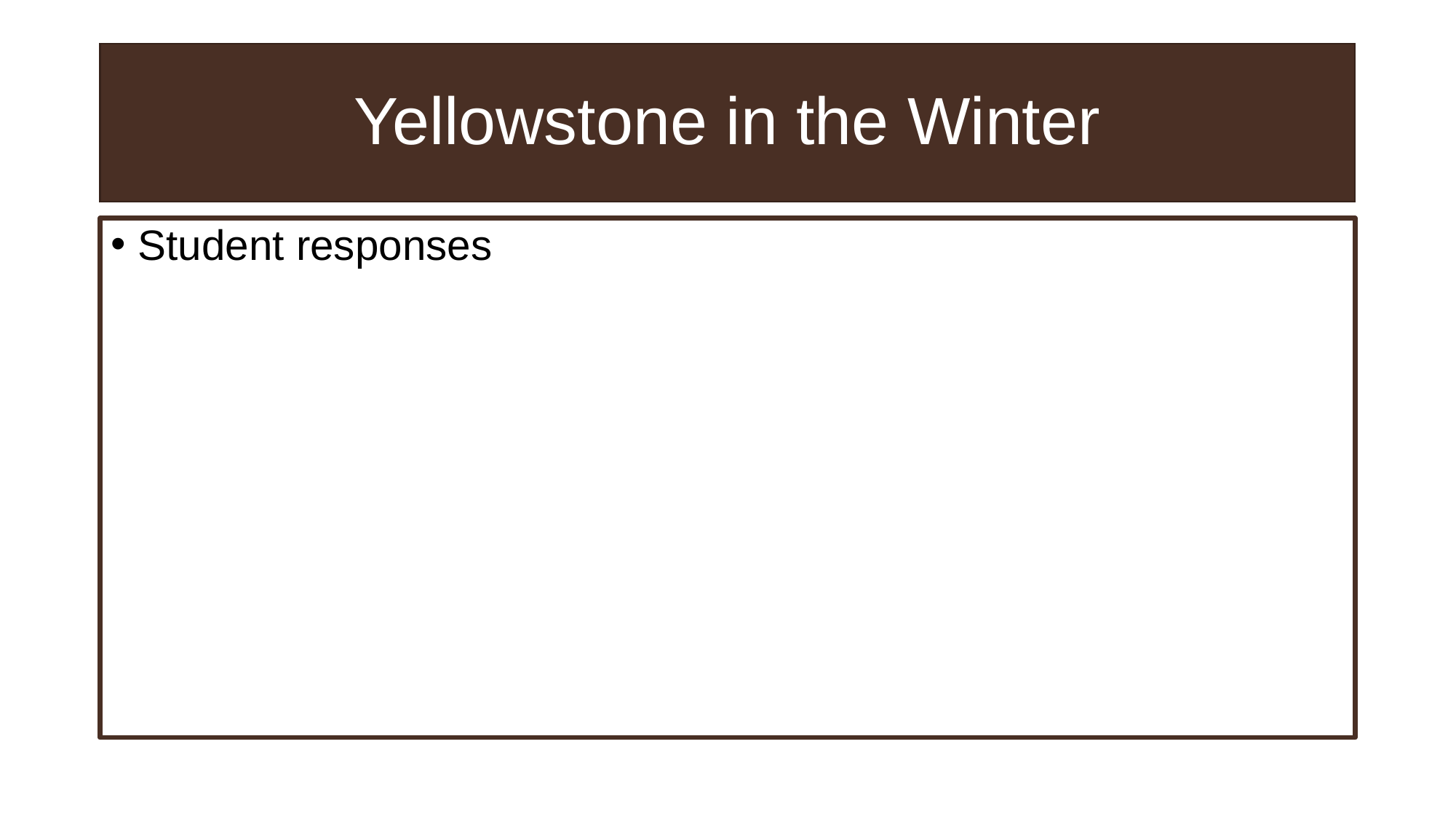

# Yellowstone in the Winter
Student responses